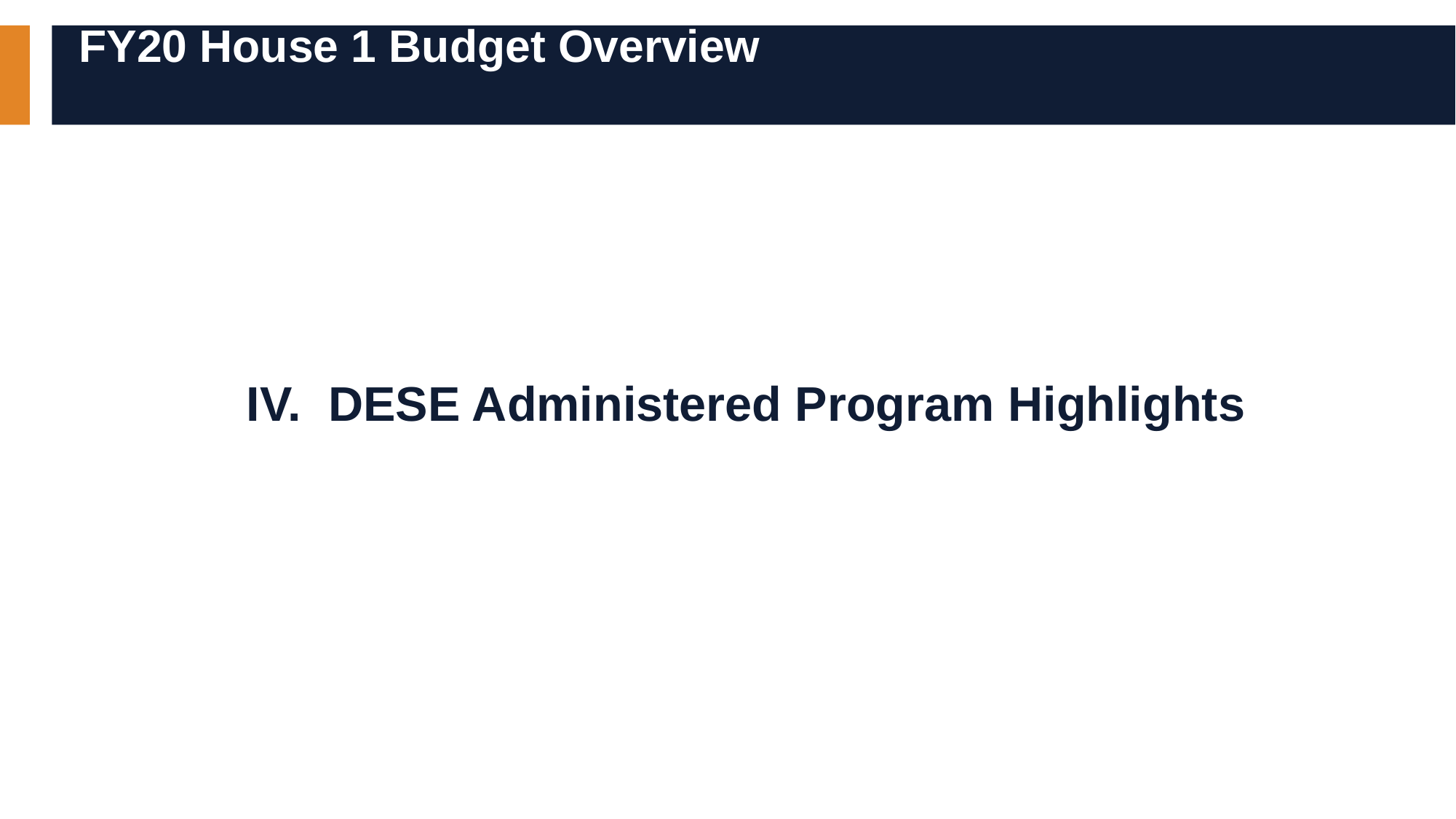

# FY20 House 1 Budget Overview

IV.  DESE Administered Program Highlights